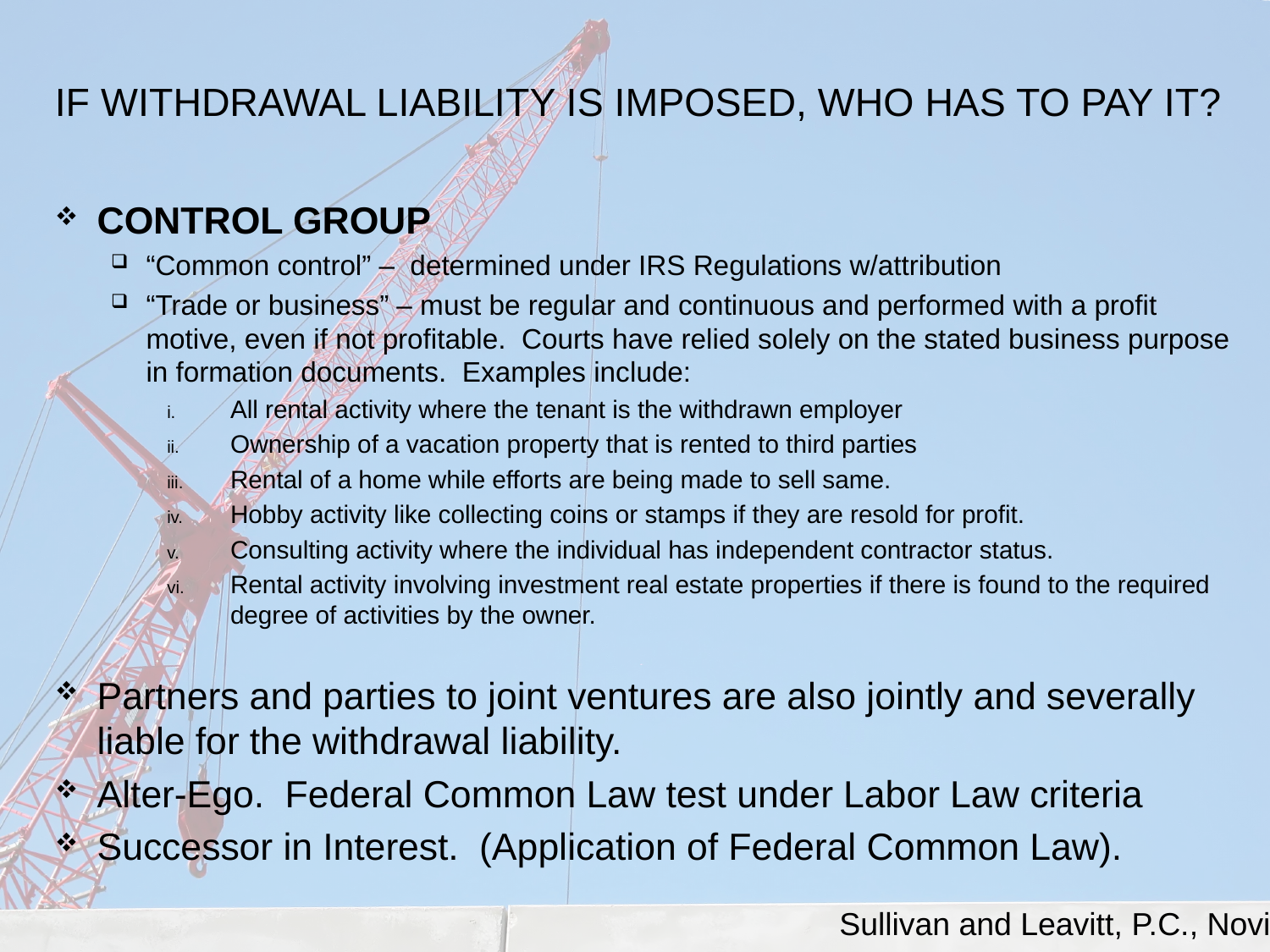

# If withdrawal liability is imposed, who has to pay it?
CONTROL GROUP
“Common control” –  determined under IRS Regulations w/attribution
“Trade or business” – must be regular and continuous and performed with a profit motive, even if not profitable.  Courts have relied solely on the stated business purpose in formation documents.  Examples include:
All rental activity where the tenant is the withdrawn employer
Ownership of a vacation property that is rented to third parties
Rental of a home while efforts are being made to sell same.
Hobby activity like collecting coins or stamps if they are resold for profit.
Consulting activity where the individual has independent contractor status.
Rental activity involving investment real estate properties if there is found to the required degree of activities by the owner.

Partners and parties to joint ventures are also jointly and severally liable for the withdrawal liability.
Alter-Ego.  Federal Common Law test under Labor Law criteria
Successor in Interest.  (Application of Federal Common Law).

Sullivan and Leavitt, P.C., Novi